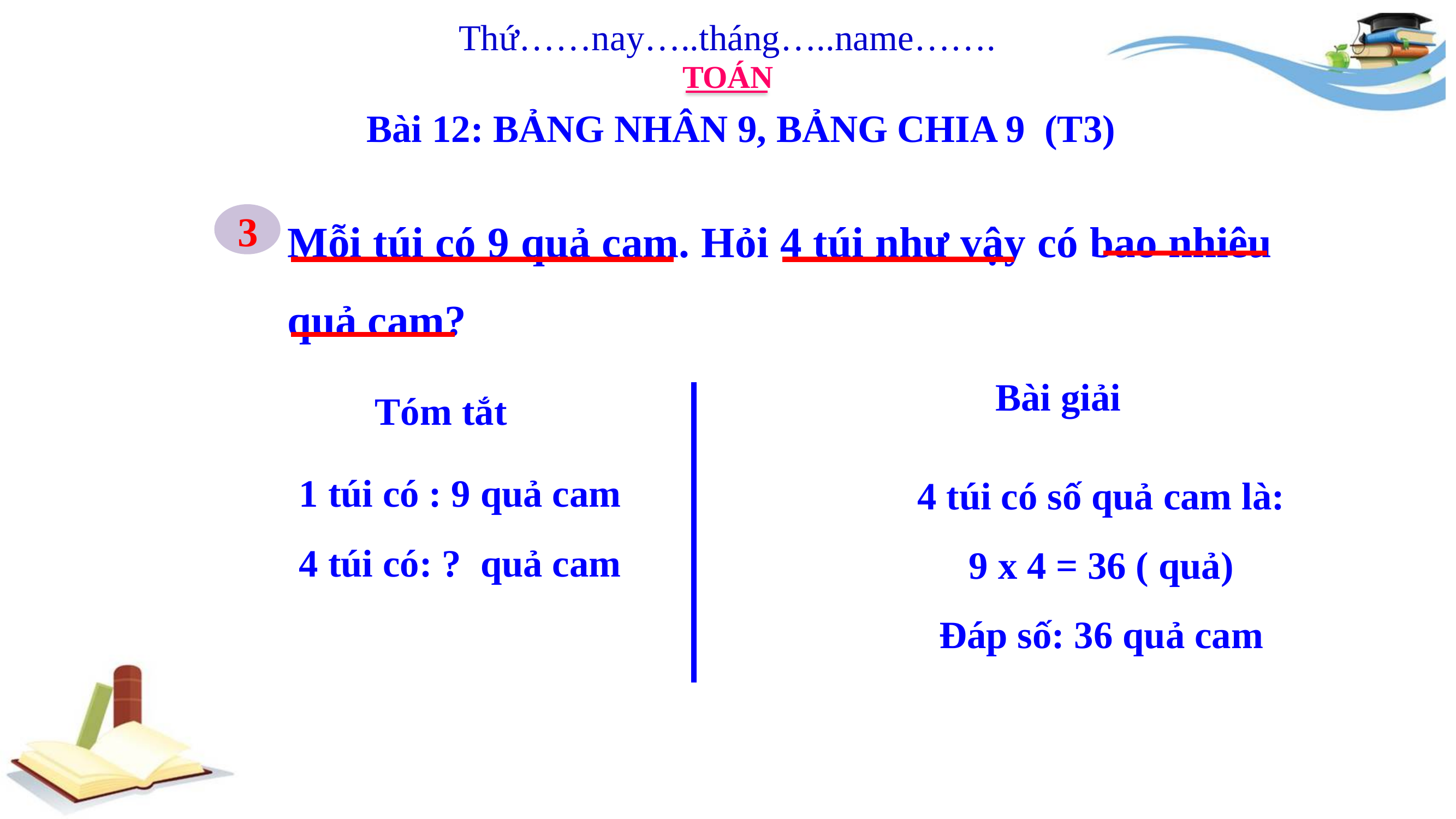

Thứ……nay…..tháng…..name…….
TOÁN
Bài 12: BẢNG NHÂN 9, BẢNG CHIA 9  (T3)
Mỗi túi có 9 quả cam. Hỏi 4 túi như vậy có bao nhiêu quả cam?
3

Bài giải
Tóm tắt
1 túi có : 9 quả cam
4 túi có: ?  quả cam
4 túi có số quả cam là:
9 x 4 = 36 ( quả)
Đáp số: 36 quả cam